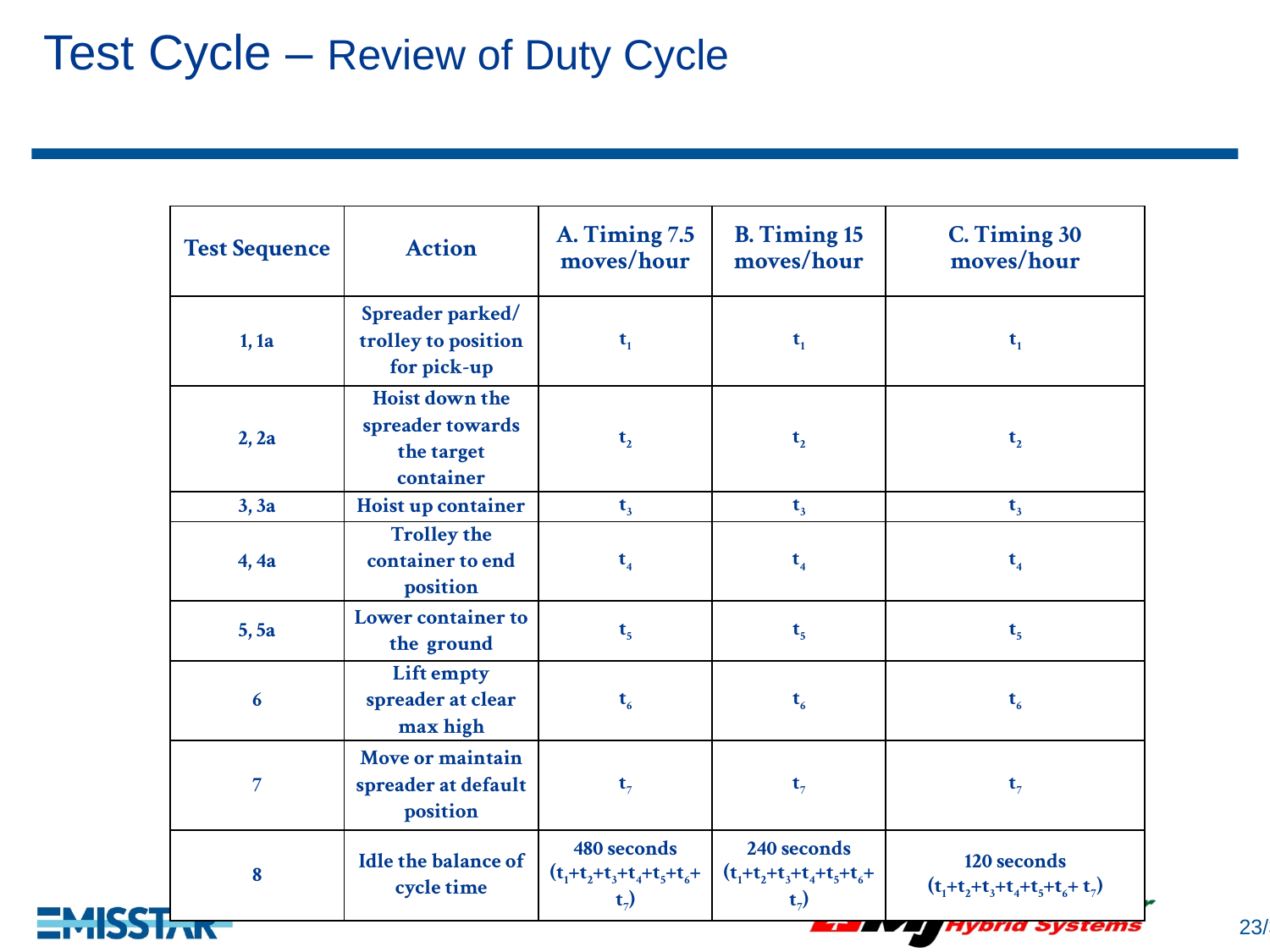

# Test Cycle – Review of Duty Cycle
| Test Sequence | Action | A. Timing 7.5 moves/hour | B. Timing 15 moves/hour | C. Timing 30 moves/hour |
| --- | --- | --- | --- | --- |
| 1, 1a | Spreader parked/ trolley to position for pick-up | t1 | t1 | t1 |
| 2, 2a | Hoist down the spreader towards the target container | t2 | t2 | t2 |
| 3, 3a | Hoist up container | t3 | t3 | t3 |
| 4, 4a | Trolley the container to end position | t4 | t4 | t4 |
| 5, 5a | Lower container to the ground | t5 | t5 | t5 |
| 6 | Lift empty spreader at clear max high | t6 | t6 | t6 |
| 7 | Move or maintain spreader at default position | t7 | t7 | t7 |
| 8 | Idle the balance of cycle time | 480 seconds (t1+t2+t3+t4+t5+t6+ t7) | 240 seconds (t1+t2+t3+t4+t5+t6+ t7) | 120 seconds (t1+t2+t3+t4+t5+t6+ t7) |